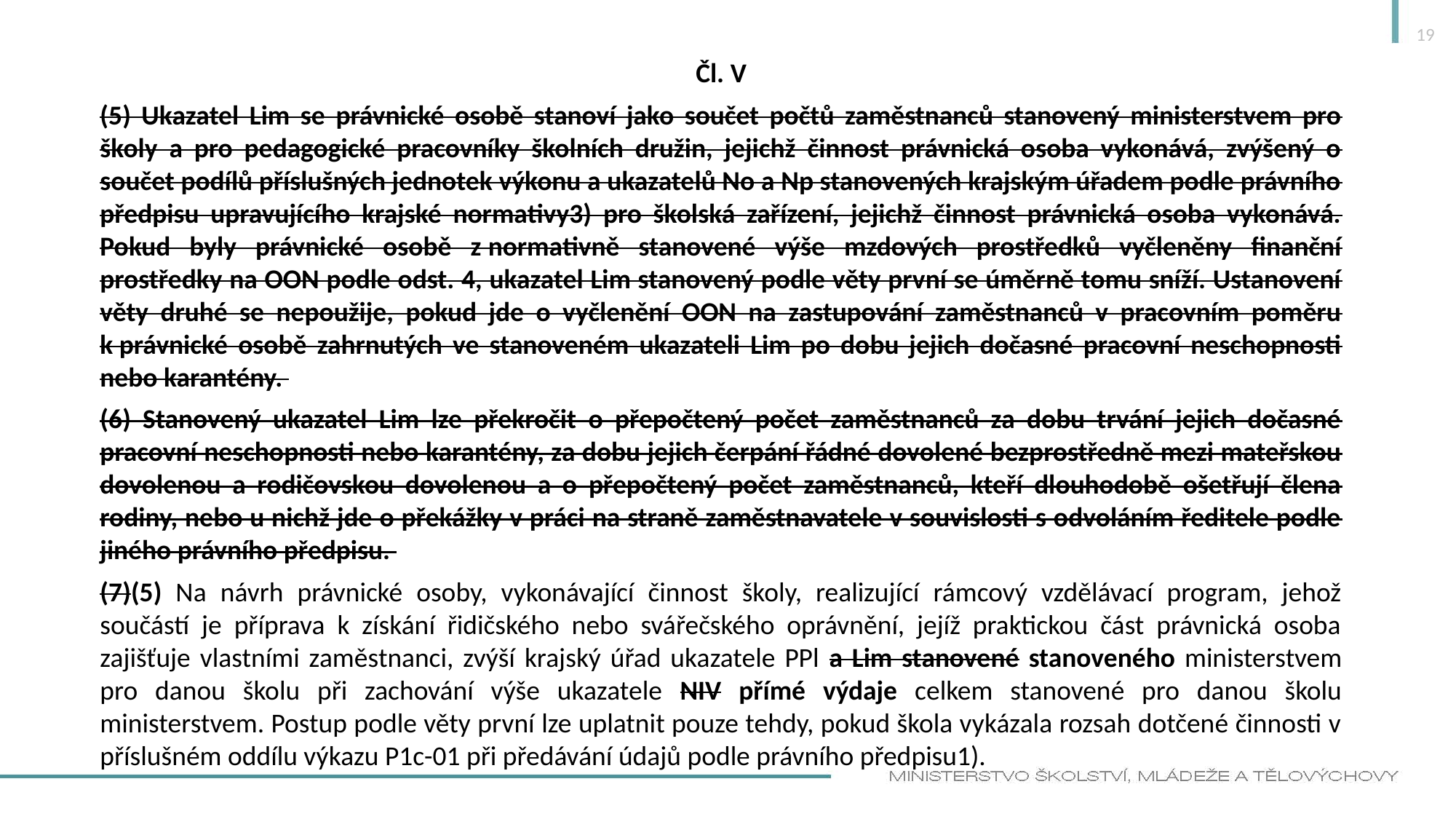

19
Čl. V
(5) Ukazatel Lim se právnické osobě stanoví jako součet počtů zaměstnanců stanovený ministerstvem pro školy a pro pedagogické pracovníky školních družin, jejichž činnost právnická osoba vykonává, zvýšený o součet podílů příslušných jednotek výkonu a ukazatelů No a Np stanovených krajským úřadem podle právního předpisu upravujícího krajské normativy3) pro školská zařízení, jejichž činnost právnická osoba vykonává. Pokud byly právnické osobě z normativně stanovené výše mzdových prostředků vyčleněny finanční prostředky na OON podle odst. 4, ukazatel Lim stanovený podle věty první se úměrně tomu sníží. Ustanovení věty druhé se nepoužije, pokud jde o vyčlenění OON na zastupování zaměstnanců v pracovním poměru k právnické osobě zahrnutých ve stanoveném ukazateli Lim po dobu jejich dočasné pracovní neschopnosti nebo karantény.
(6) Stanovený ukazatel Lim lze překročit o přepočtený počet zaměstnanců za dobu trvání jejich dočasné pracovní neschopnosti nebo karantény, za dobu jejich čerpání řádné dovolené bezprostředně mezi mateřskou dovolenou a rodičovskou dovolenou a o přepočtený počet zaměstnanců, kteří dlouhodobě ošetřují člena rodiny, nebo u nichž jde o překážky v práci na straně zaměstnavatele v souvislosti s odvoláním ředitele podle jiného právního předpisu.
(7)(5) Na návrh právnické osoby, vykonávající činnost školy, realizující rámcový vzdělávací program, jehož součástí je příprava k získání řidičského nebo svářečského oprávnění, jejíž praktickou část právnická osoba zajišťuje vlastními zaměstnanci, zvýší krajský úřad ukazatele PPl a Lim stanovené stanoveného ministerstvem pro danou školu při zachování výše ukazatele NIV přímé výdaje celkem stanovené pro danou školu ministerstvem. Postup podle věty první lze uplatnit pouze tehdy, pokud škola vykázala rozsah dotčené činnosti v příslušném oddílu výkazu P1c-01 při předávání údajů podle právního předpisu1).